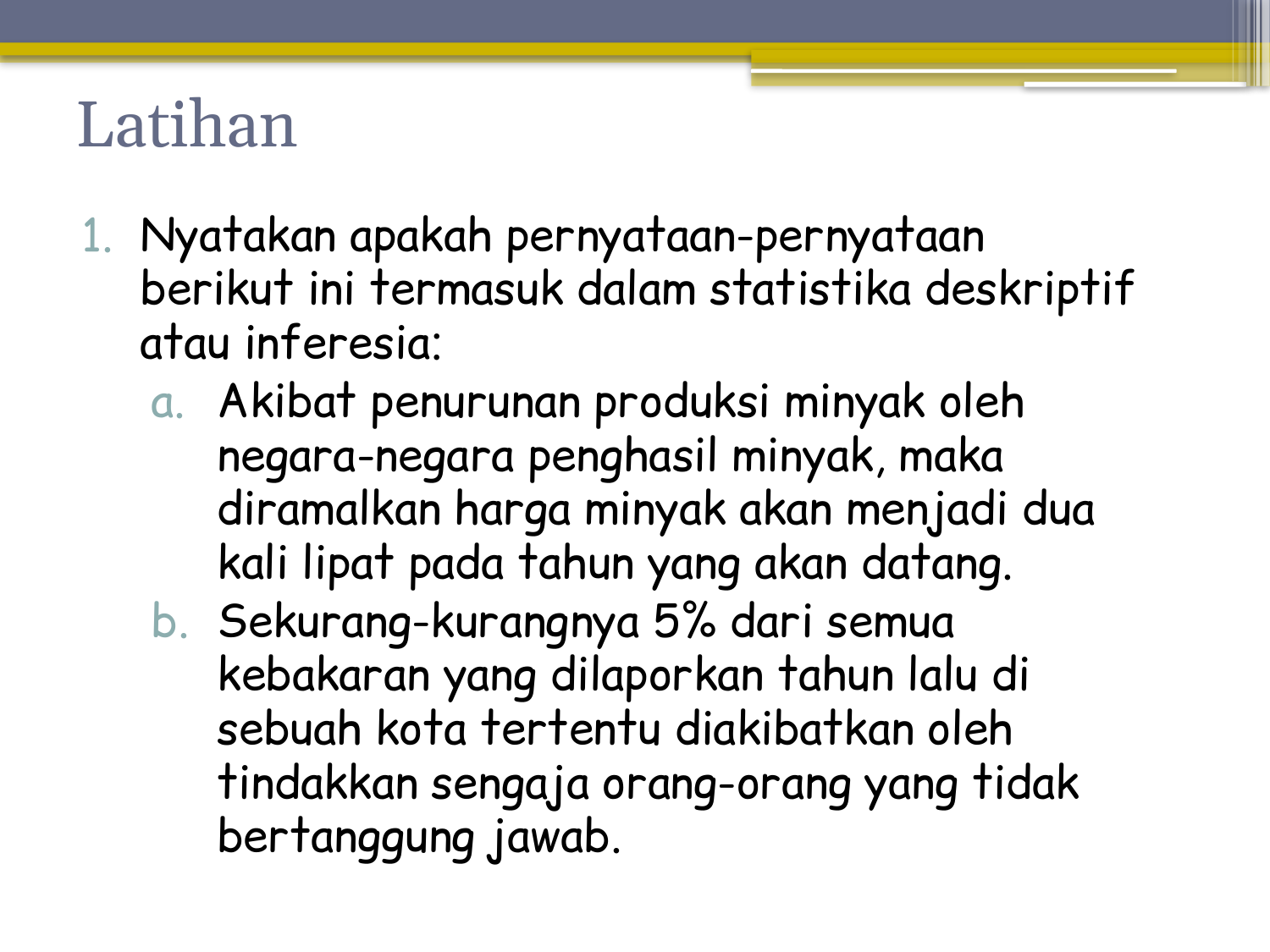

# Latihan
Nyatakan apakah pernyataan-pernyataan berikut ini termasuk dalam statistika deskriptif atau inferesia:
Akibat penurunan produksi minyak oleh negara-negara penghasil minyak, maka diramalkan harga minyak akan menjadi dua kali lipat pada tahun yang akan datang.
Sekurang-kurangnya 5% dari semua kebakaran yang dilaporkan tahun lalu di sebuah kota tertentu diakibatkan oleh tindakkan sengaja orang-orang yang tidak bertanggung jawab.